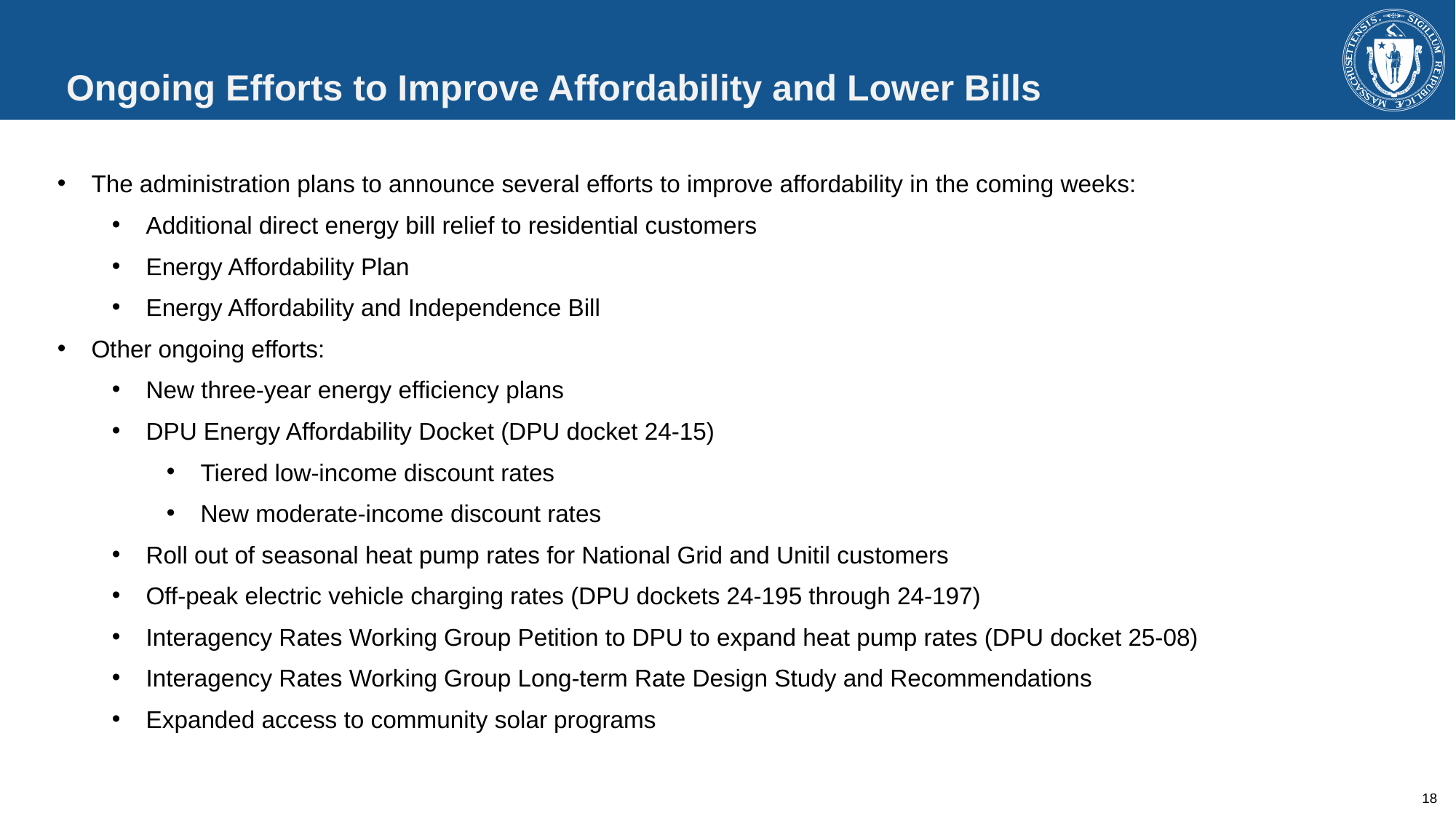

# Ongoing Efforts to Improve Affordability and Lower Bills
The administration plans to announce several efforts to improve affordability in the coming weeks:
Additional direct energy bill relief to residential customers
Energy Affordability Plan
Energy Affordability and Independence Bill
Other ongoing efforts:
New three-year energy efficiency plans
DPU Energy Affordability Docket (DPU docket 24-15)
Tiered low-income discount rates
New moderate-income discount rates
Roll out of seasonal heat pump rates for National Grid and Unitil customers
Off-peak electric vehicle charging rates (DPU dockets 24-195 through 24-197)
Interagency Rates Working Group Petition to DPU to expand heat pump rates (DPU docket 25-08)
Interagency Rates Working Group Long-term Rate Design Study and Recommendations
Expanded access to community solar programs